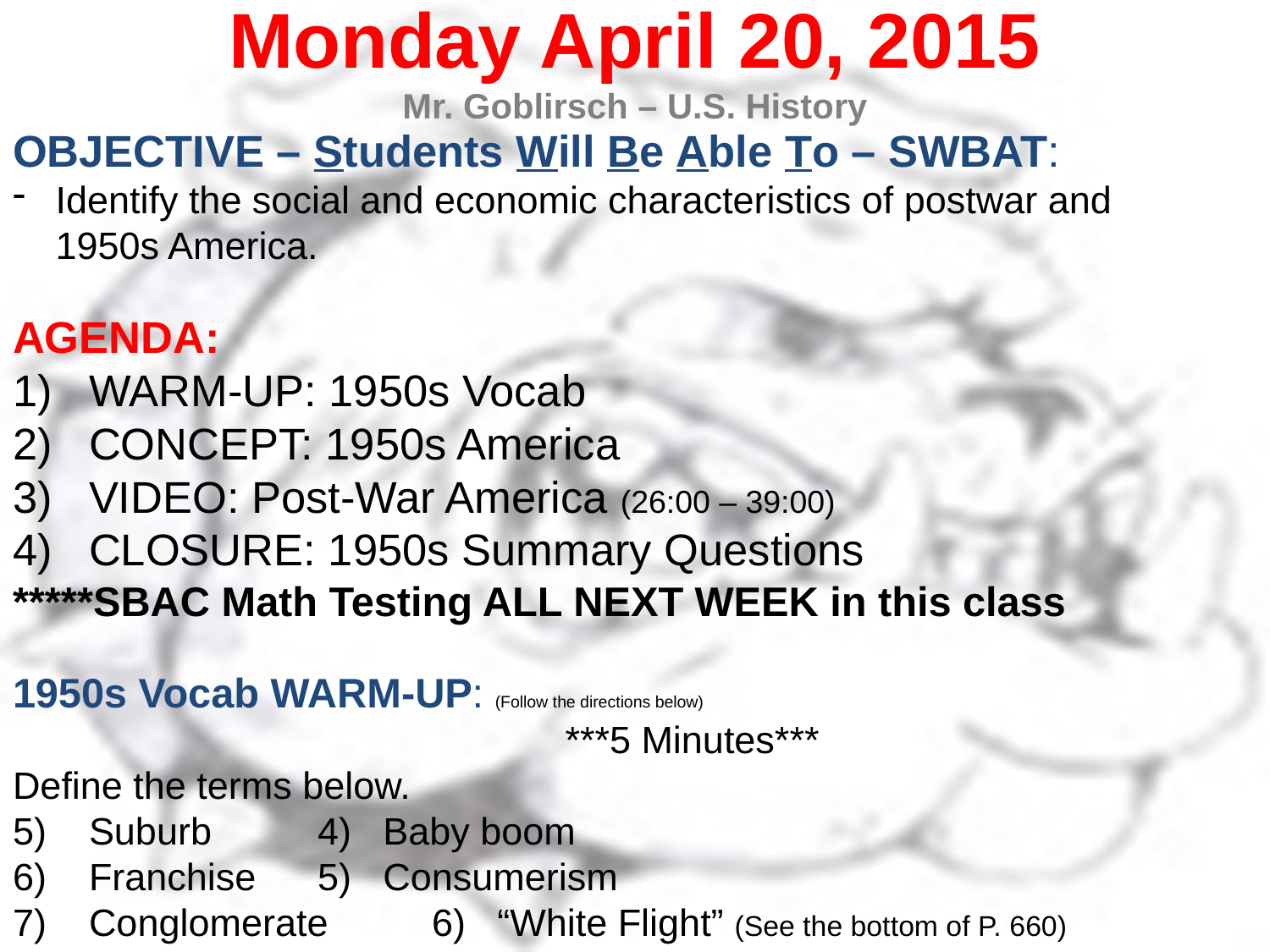

Monday April 20, 2015
Mr. Goblirsch – U.S. History
OBJECTIVE – Students Will Be Able To – SWBAT:
Identify the social and economic characteristics of postwar and 	1950s America.

AGENDA:
WARM-UP: 1950s Vocab
CONCEPT: 1950s America
VIDEO: Post-War America (26:00 – 39:00)
CLOSURE: 1950s Summary Questions
*****SBAC Math Testing ALL NEXT WEEK in this class

1950s Vocab WARM-UP: (Follow the directions below)
	***5 Minutes***
Define the terms below.
Suburb			4)   Baby boom
Franchise		5)   Consumerism
Conglomerate		6)   “White Flight” (See the bottom of P. 660)